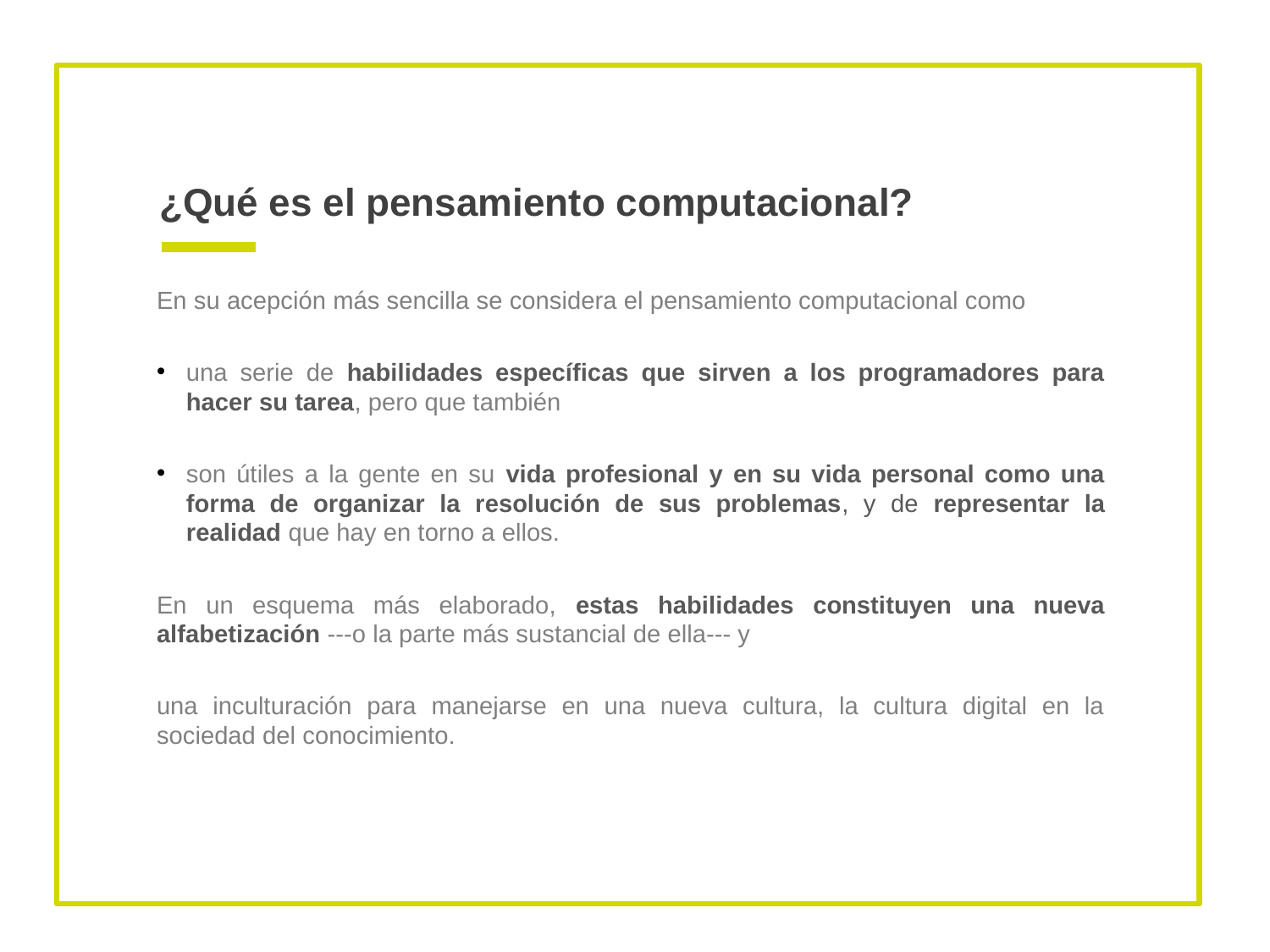

¿Qué es el pensamiento computacional?
En su acepción más sencilla se considera el pensamiento computacional como
una serie de habilidades específicas que sirven a los programadores para hacer su tarea, pero que también
son útiles a la gente en su vida profesional y en su vida personal como una forma de organizar la resolución de sus problemas, y de representar la realidad que hay en torno a ellos.
En un esquema más elaborado, estas habilidades constituyen una nueva alfabetización ---o la parte más sustancial de ella--- y
una inculturación para manejarse en una nueva cultura, la cultura digital en la sociedad del conocimiento.